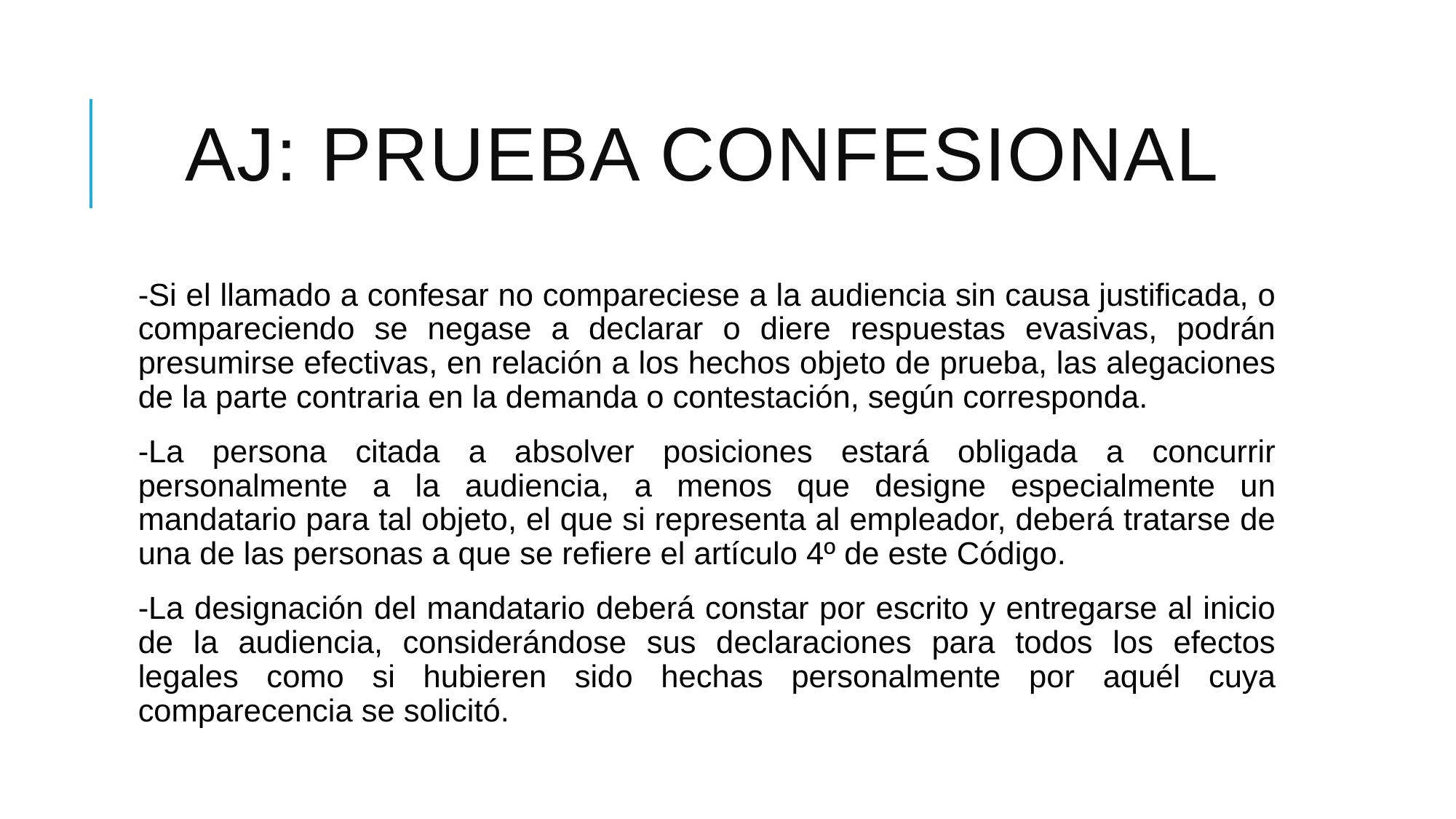

# AJ: Prueba confesional
-Si el llamado a confesar no compareciese a la audiencia sin causa justificada, o compareciendo se negase a declarar o diere respuestas evasivas, podrán presumirse efectivas, en relación a los hechos objeto de prueba, las alegaciones de la parte contraria en la demanda o contestación, según corresponda.
-La persona citada a absolver posiciones estará obligada a concurrir personalmente a la audiencia, a menos que designe especialmente un mandatario para tal objeto, el que si representa al empleador, deberá tratarse de una de las personas a que se refiere el artículo 4º de este Código.
-La designación del mandatario deberá constar por escrito y entregarse al inicio de la audiencia, considerándose sus declaraciones para todos los efectos legales como si hubieren sido hechas personalmente por aquél cuya comparecencia se solicitó.